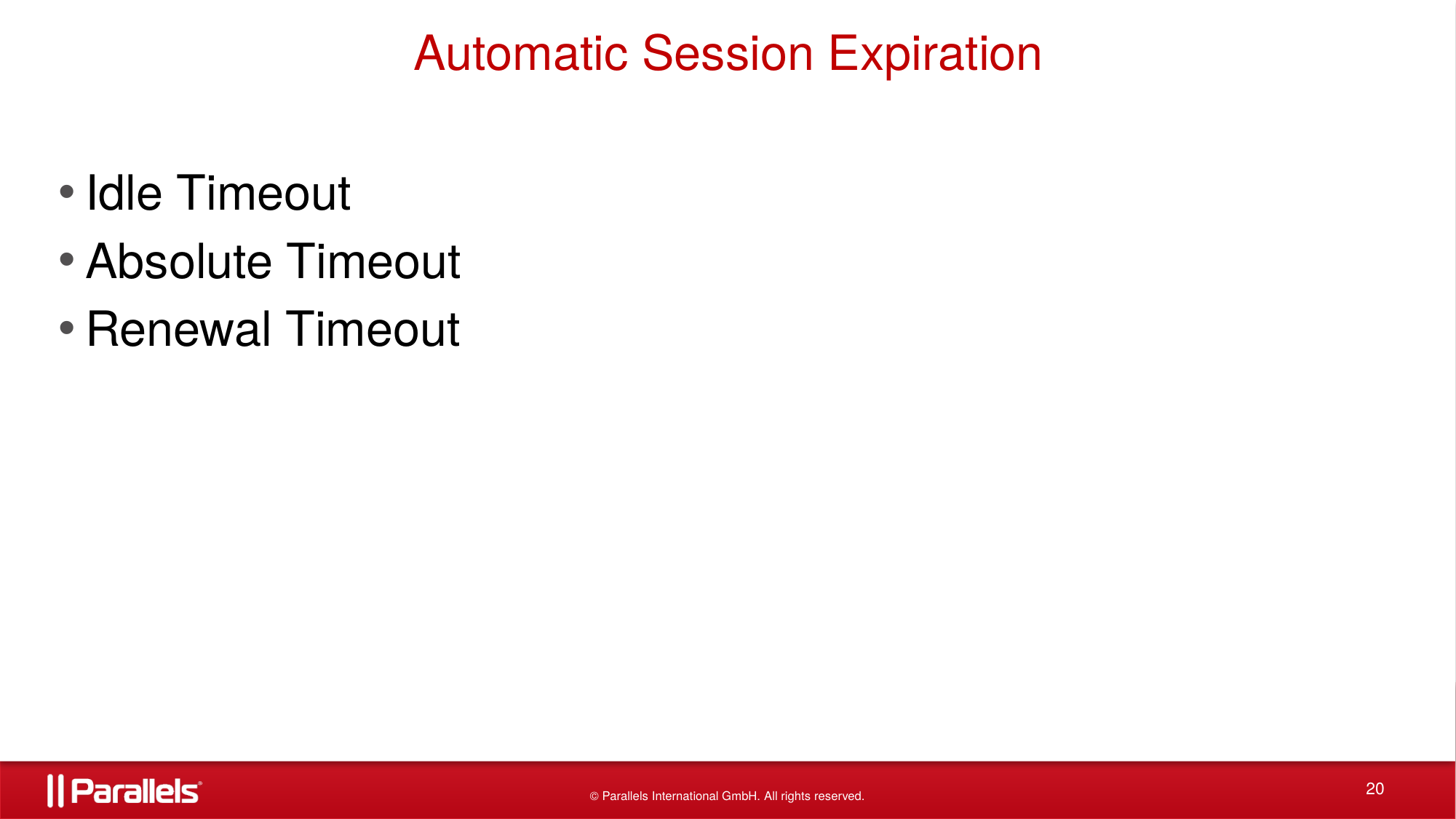

# Automatic Session Expiration

Idle Timeout
Absolute Timeout
Renewal Timeout